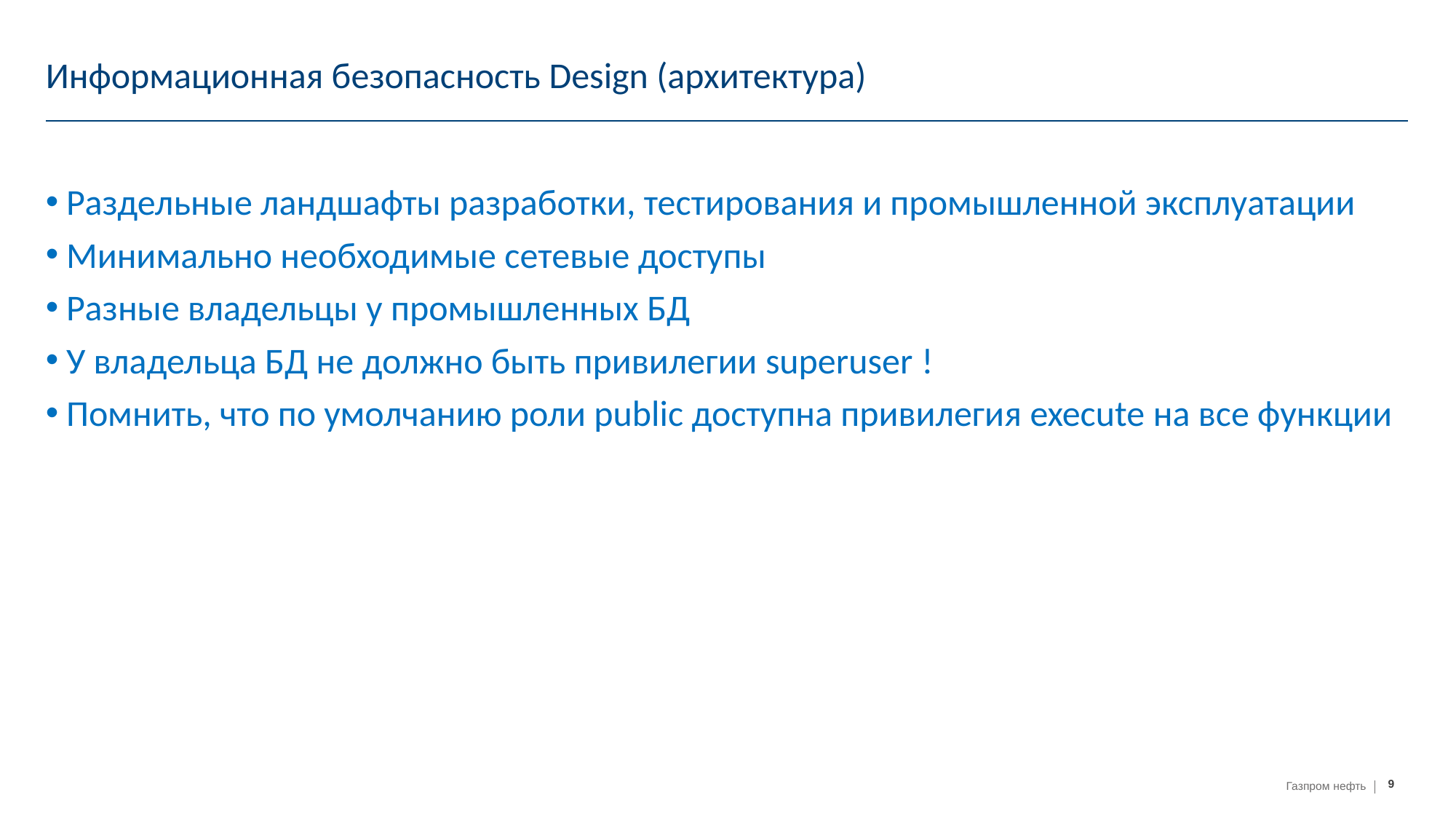

# Информационная безопасность Design (архитектура)
Раздельные ландшафты разработки, тестирования и промышленной эксплуатации
Минимально необходимые сетевые доступы
Разные владельцы у промышленных БД
У владельца БД не должно быть привилегии superuser !
Помнить, что по умолчанию роли public доступна привилегия execute на все функции